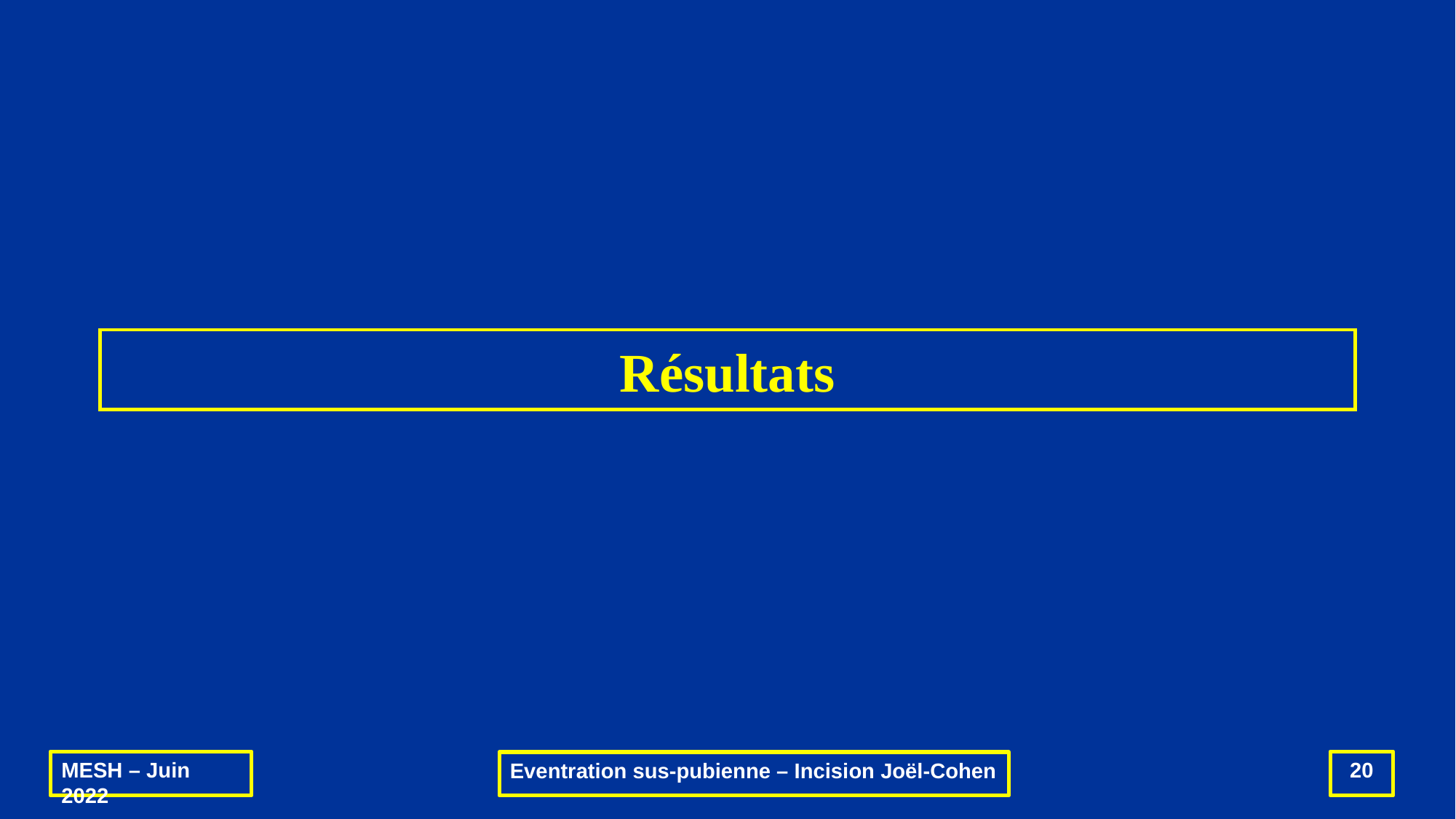

# Résultats
MESH – Juin 2022
20
Eventration sus-pubienne – Incision Joël-Cohen